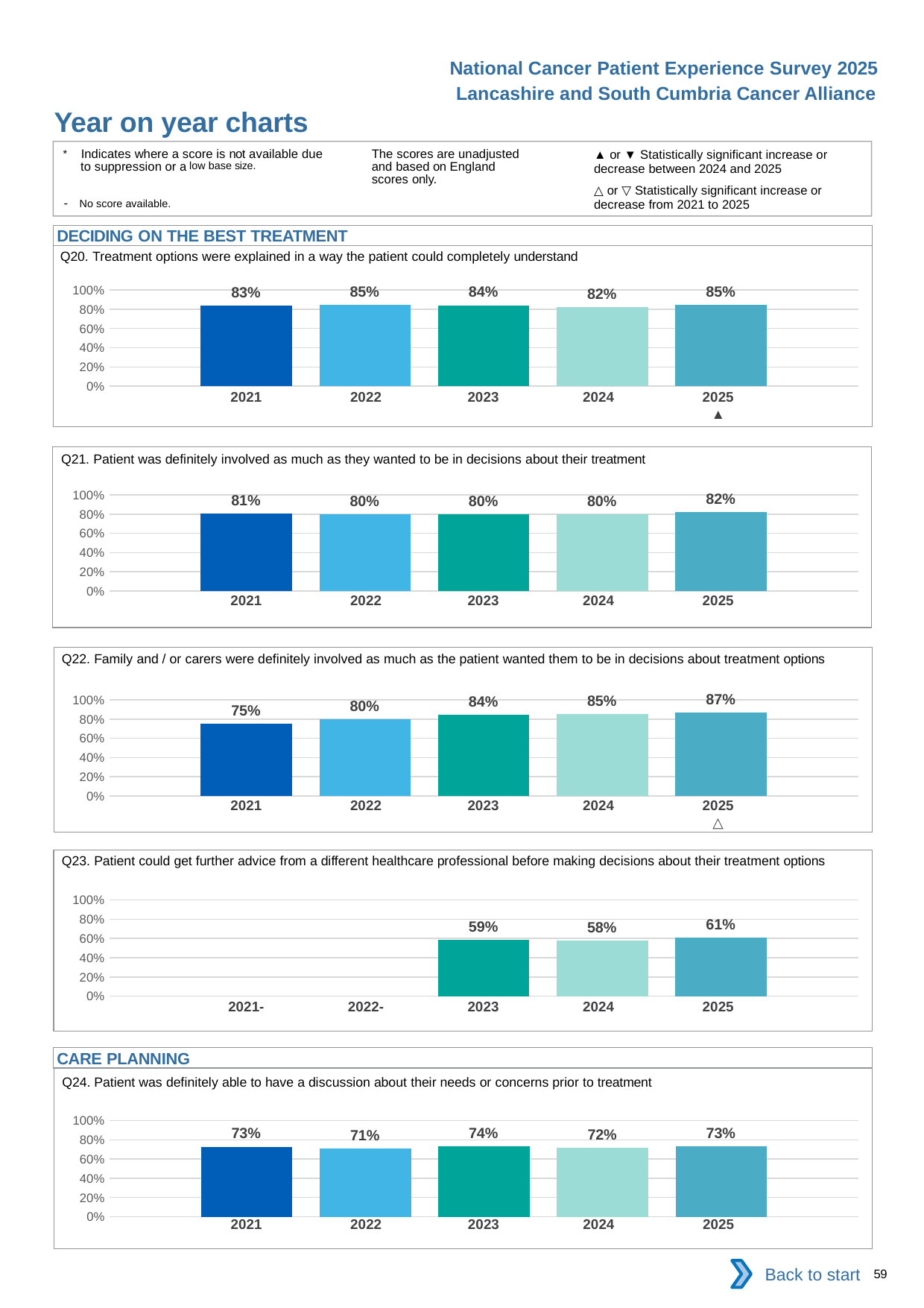

National Cancer Patient Experience Survey 2025
Lancashire and South Cumbria Cancer Alliance
Year on year charts (4)

The scores are unadjusted and based on England scores only.
*  Indicates where a score is not available due to suppression or a low base size.
- No score available.
▲ or ▼ Statistically significant increase or decrease between 2024 and 2025
△ or ▽ Statistically significant increase or decrease from 2021 to 2025
DECIDING ON THE BEST TREATMENT
Q20. Treatment options were explained in a way the patient could completely understand

### Chart

| Category | 2021 | 2022 | 2023 | 2024 | 2025 |
|---|---|---|---|---|---|
| Category 1 | 0.8349869 | 0.8461539 | 0.8420804 | 0.8203374 | 0.8497537 |
| 2021 | 2022 | 2023 | 2024 | 2025 |
| --- | --- | --- | --- | --- |
|  |  |  |  | ▲ |
Q21. Patient was definitely involved as much as they wanted to be in decisions about their treatment

### Chart

| Category | 2021 | 2022 | 2023 | 2024 | 2025 |
|---|---|---|---|---|---|
| Category 1 | 0.8082799 | 0.8002599 | 0.8005391 | 0.8012127 | 0.821362 |
| 2021 | 2022 | 2023 | 2024 | 2025 |
| --- | --- | --- | --- | --- |
|  |  |  |  |  |
Q22. Family and / or carers were definitely involved as much as the patient wanted them to be in decisions about treatment options

### Chart

| Category | 2021 | 2022 | 2023 | 2024 | 2025 |
|---|---|---|---|---|---|
| Category 1 | 0.75 | 0.7972973 | 0.8430675 | 0.8549581 | 0.8721414 |
| 2021 | 2022 | 2023 | 2024 | 2025 |
| --- | --- | --- | --- | --- |
|  |  |  |  | △ |
Q23. Patient could get further advice from a different healthcare professional before making decisions about their treatment options

### Chart

| Category | 2021 | 2022 | 2023 | 2024 | 2025 |
|---|---|---|---|---|---|
| Category 1 | None | None | 0.5873518 | 0.5813771 | 0.606961 |
| 2021- | 2022- | 2023 | 2024 | 2025 |
| --- | --- | --- | --- | --- |
|  |  |  |  |  |
CARE PLANNING
Q24. Patient was definitely able to have a discussion about their needs or concerns prior to treatment

### Chart

| Category | 2021 | 2022 | 2023 | 2024 | 2025 |
|---|---|---|---|---|---|
| Category 1 | 0.7287952 | 0.7114031 | 0.7358209 | 0.7182426 | 0.7347981 |
| 2021 | 2022 | 2023 | 2024 | 2025 |
| --- | --- | --- | --- | --- |
|  |  |  |  |  |
Back to start

59